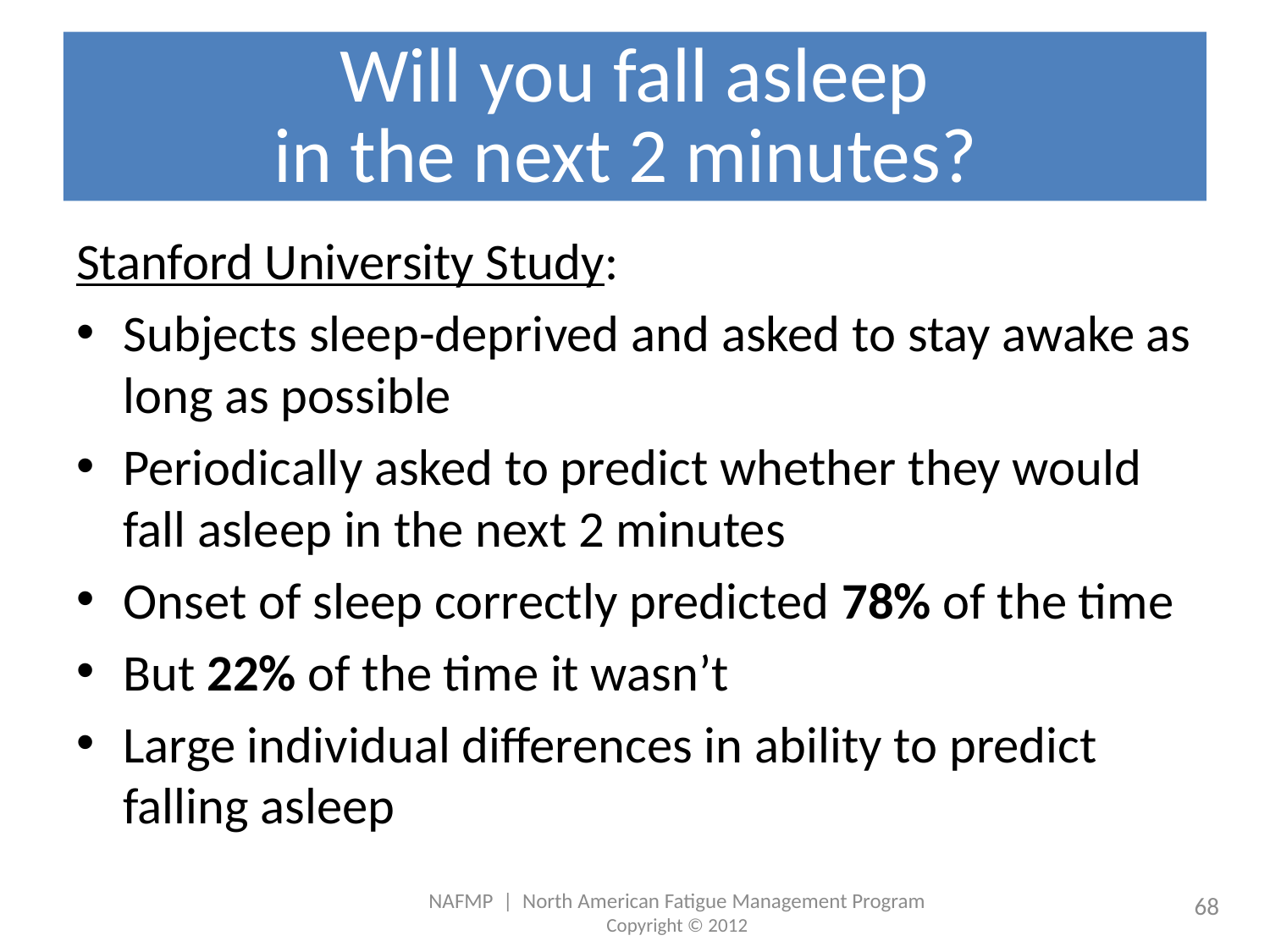

# Will you fall asleep in the next 2 minutes?
Stanford University Study:
Subjects sleep-deprived and asked to stay awake as long as possible
Periodically asked to predict whether they would fall asleep in the next 2 minutes
Onset of sleep correctly predicted 78% of the time
But 22% of the time it wasn’t
Large individual differences in ability to predict falling asleep